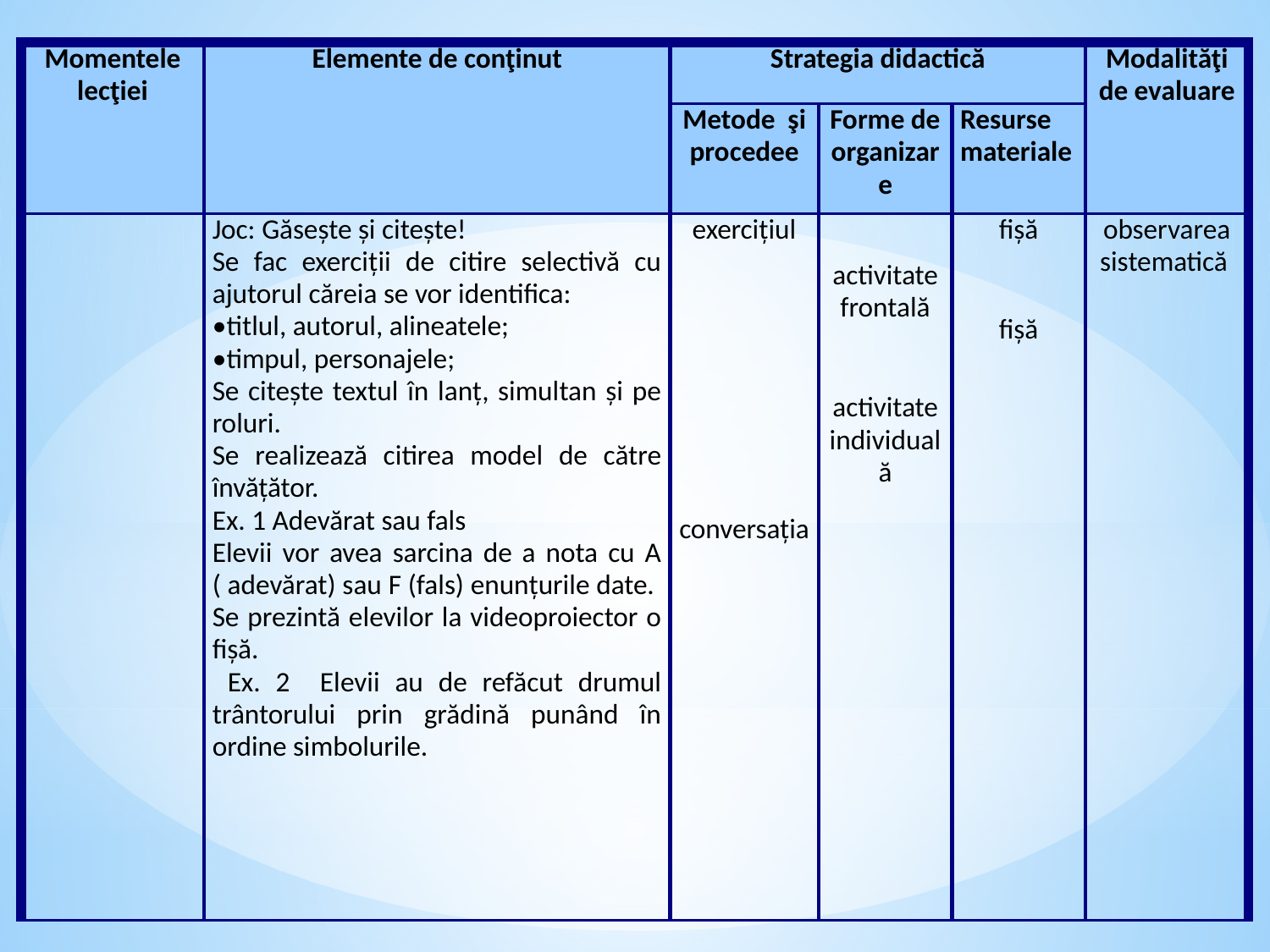

| Momentele lecţiei | Elemente de conţinut | Strategia didactică |  |  | Modalităţi de evaluare |
| --- | --- | --- | --- | --- | --- |
|  |  | Metode şi procedee | Forme de organizare | Resurse materiale |  |
|  | Joc: Găsește și citește! Se fac exerciții de citire selectivă cu ajutorul căreia se vor identifica: •titlul, autorul, alineatele; •timpul, personajele; Se citește textul în lanț, simultan și pe roluri. Se realizează citirea model de către învățător. Ex. 1 Adevărat sau fals Elevii vor avea sarcina de a nota cu A ( adevărat) sau F (fals) enunțurile date. Se prezintă elevilor la videoproiector o fișă. Ex. 2 Elevii au de refăcut drumul trântorului prin grădină punând în ordine simbolurile. | exercițiul conversația | activitate frontală activitate individuală | fișă fișă | observarea sistematică |